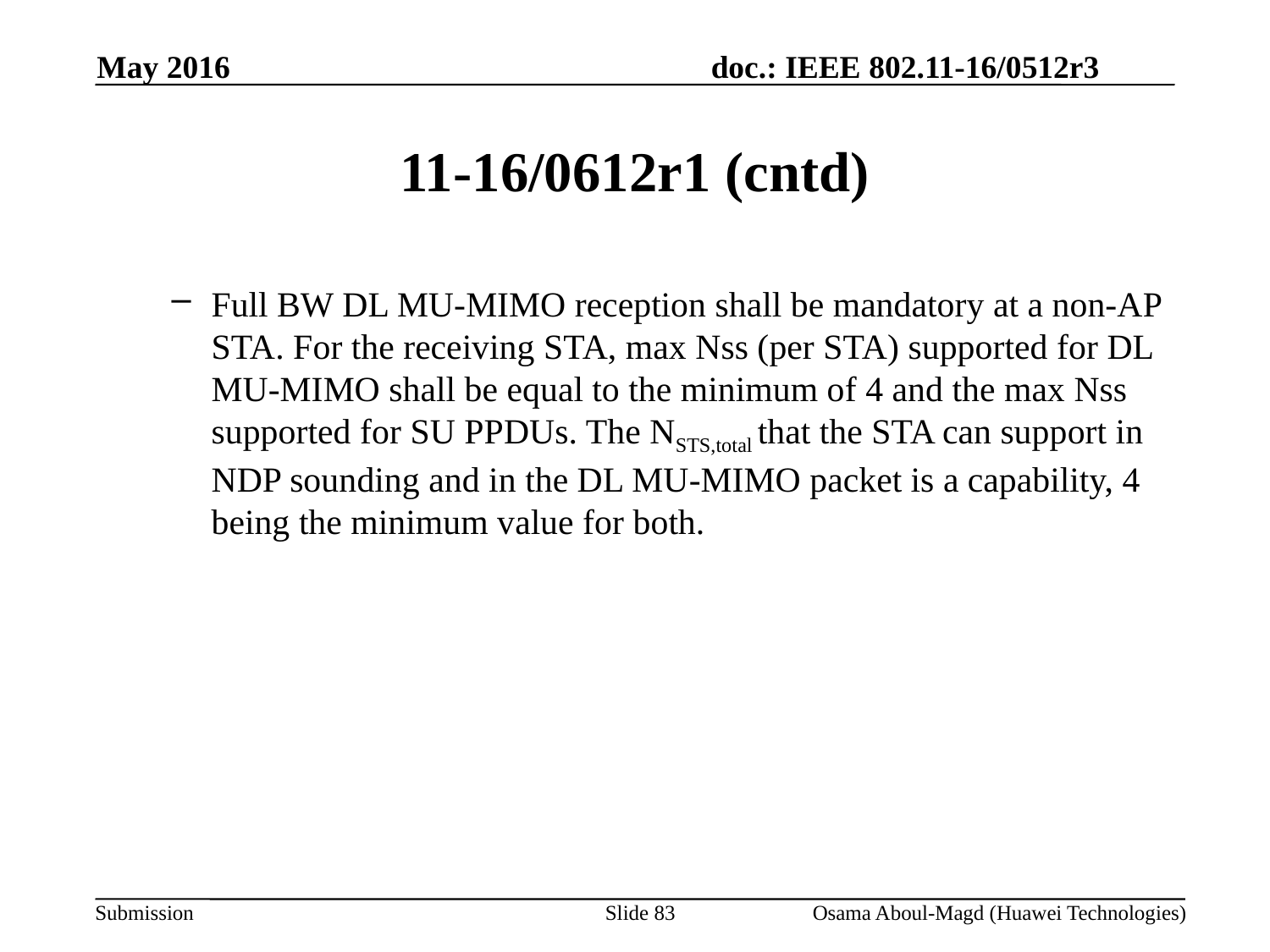

May 2016
# 11-16/0612r1 (cntd)
Full BW DL MU-MIMO reception shall be mandatory at a non-AP STA. For the receiving STA, max Nss (per STA) supported for DL MU-MIMO shall be equal to the minimum of 4 and the max Nss supported for SU PPDUs. The NSTS,total that the STA can support in NDP sounding and in the DL MU-MIMO packet is a capability, 4 being the minimum value for both.

Slide 83
Osama Aboul-Magd (Huawei Technologies)